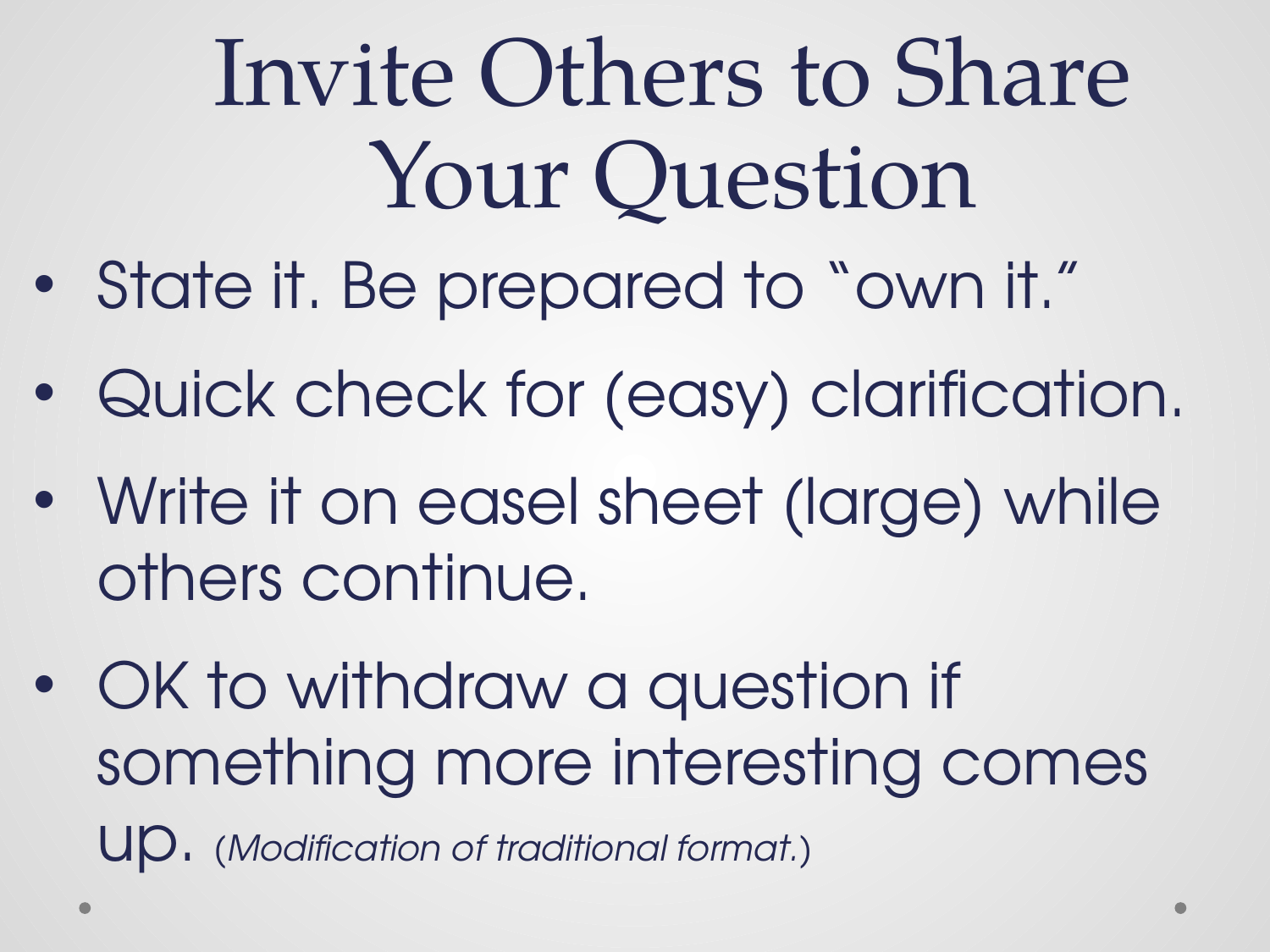

# Invite Others to Share Your Question

State it. Be prepared to “own it.”

Quick check for (easy) clarification.

Write it on easel sheet (large) while others continue.

OK to withdraw a question if something more interesting comes up. (Modification of traditional format.)